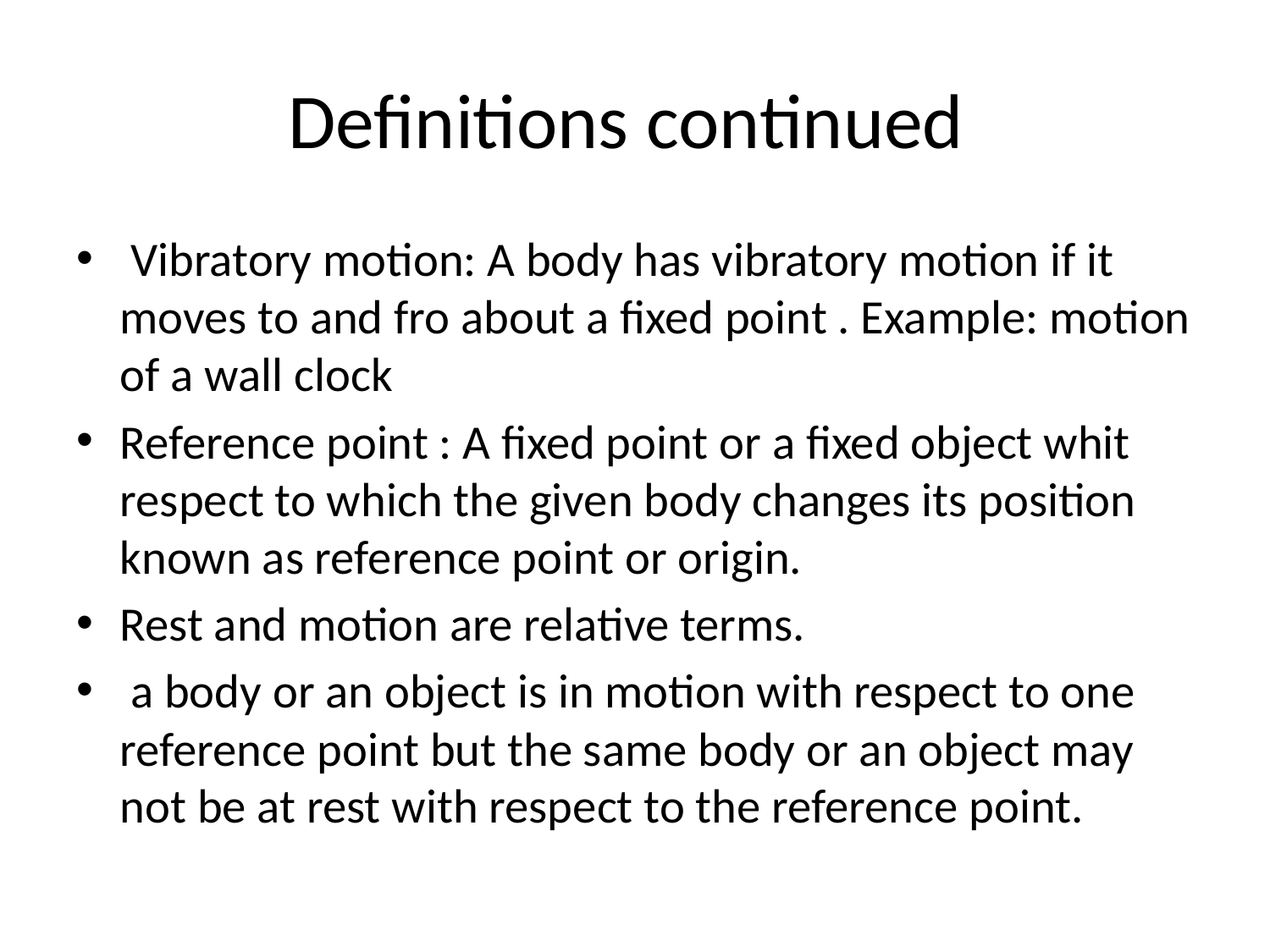

# Definitions continued
 Vibratory motion: A body has vibratory motion if it moves to and fro about a fixed point . Example: motion of a wall clock
Reference point : A fixed point or a fixed object whit respect to which the given body changes its position known as reference point or origin.
Rest and motion are relative terms.
 a body or an object is in motion with respect to one reference point but the same body or an object may not be at rest with respect to the reference point.